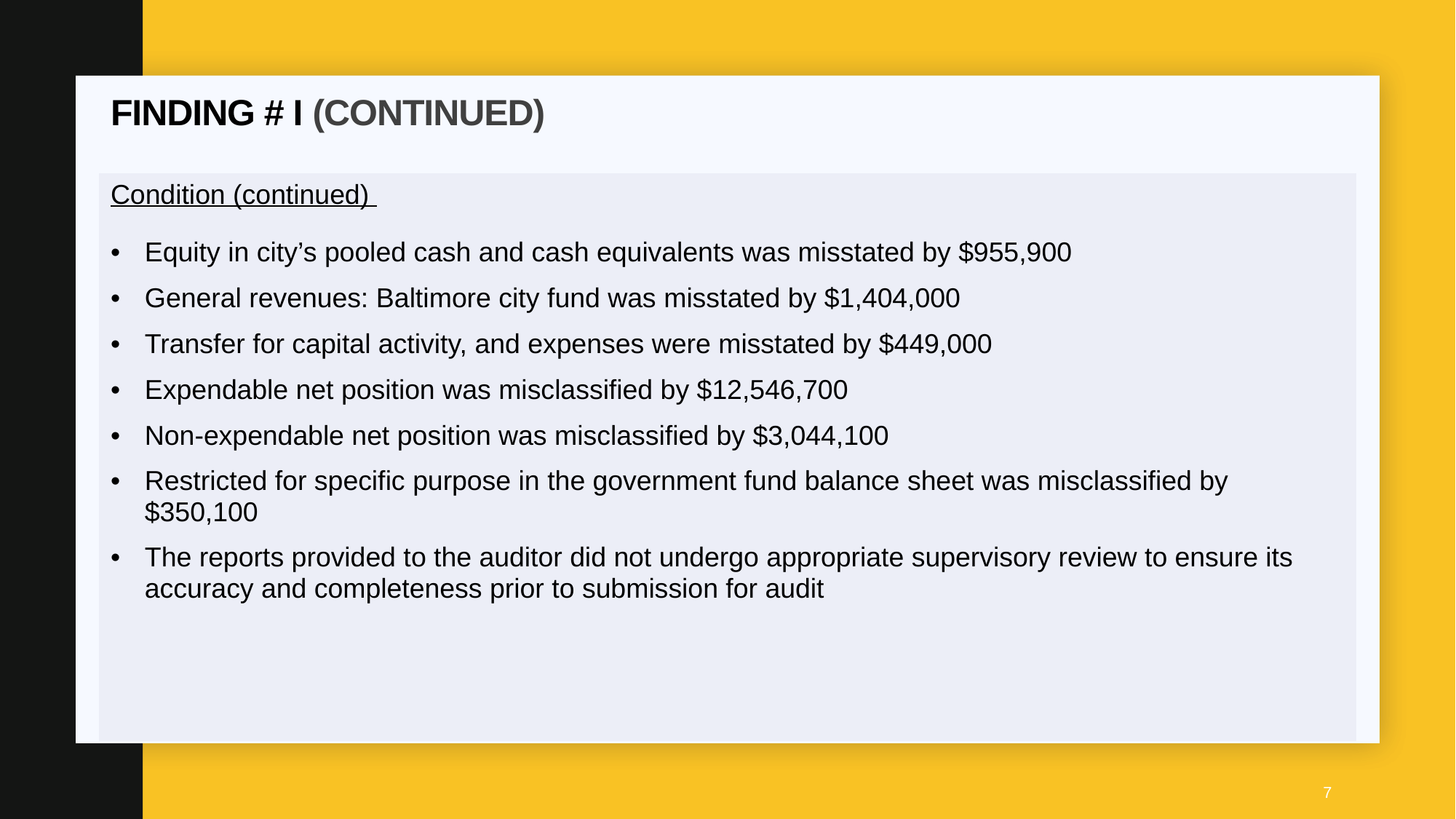

# Finding # I (Continued)
| Condition (continued) Equity in city’s pooled cash and cash equivalents was misstated by $955,900 General revenues: Baltimore city fund was misstated by $1,404,000 Transfer for capital activity, and expenses were misstated by $449,000 Expendable net position was misclassified by $12,546,700 Non-expendable net position was misclassified by $3,044,100 Restricted for specific purpose in the government fund balance sheet was misclassified by $350,100 The reports provided to the auditor did not undergo appropriate supervisory review to ensure its accuracy and completeness prior to submission for audit |
| --- |

7